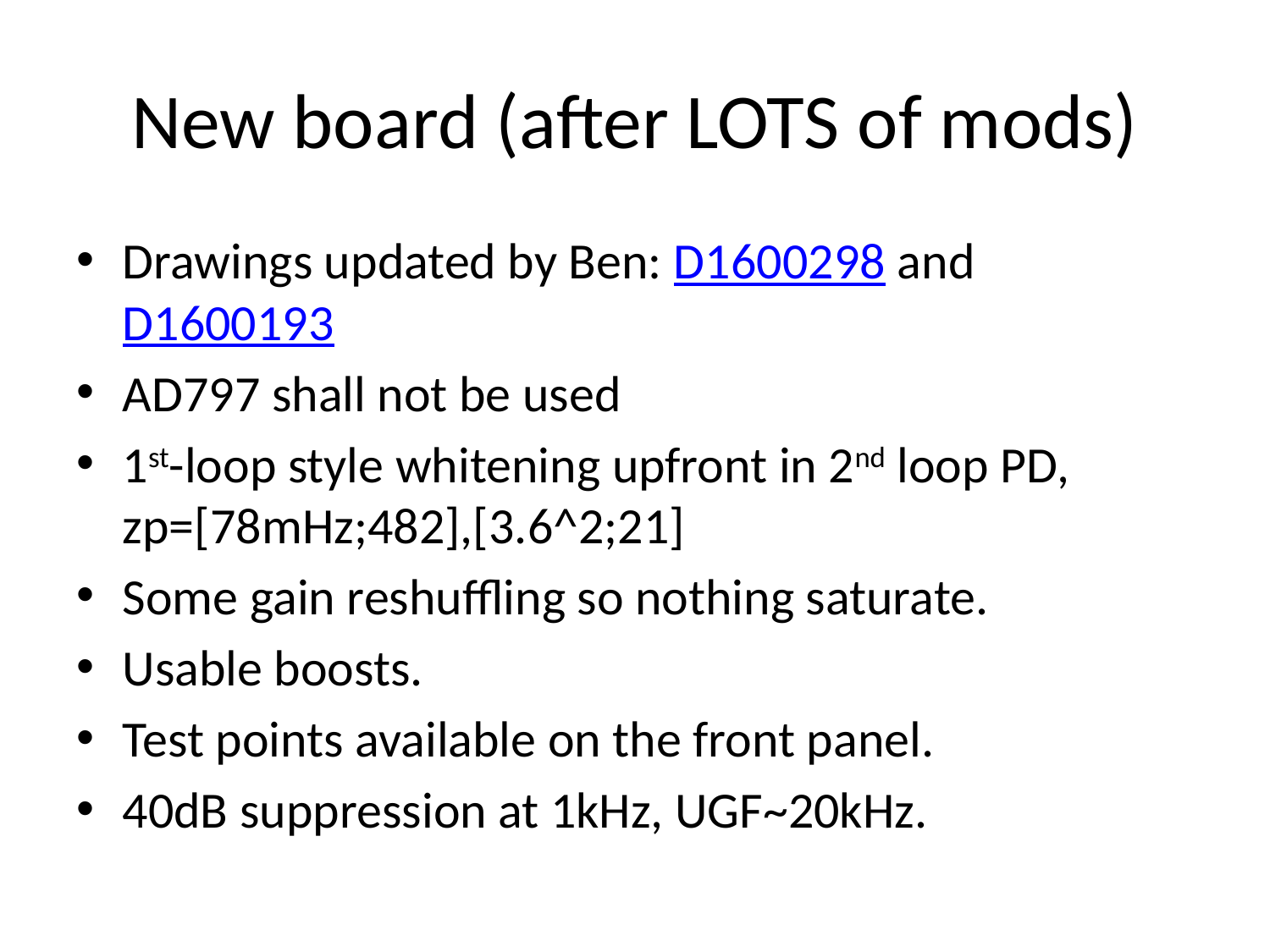

# New board (after LOTS of mods)
Drawings updated by Ben: D1600298 and D1600193
AD797 shall not be used
1st-loop style whitening upfront in 2nd loop PD, zp=[78mHz;482],[3.6^2;21]
Some gain reshuffling so nothing saturate.
Usable boosts.
Test points available on the front panel.
40dB suppression at 1kHz, UGF~20kHz.